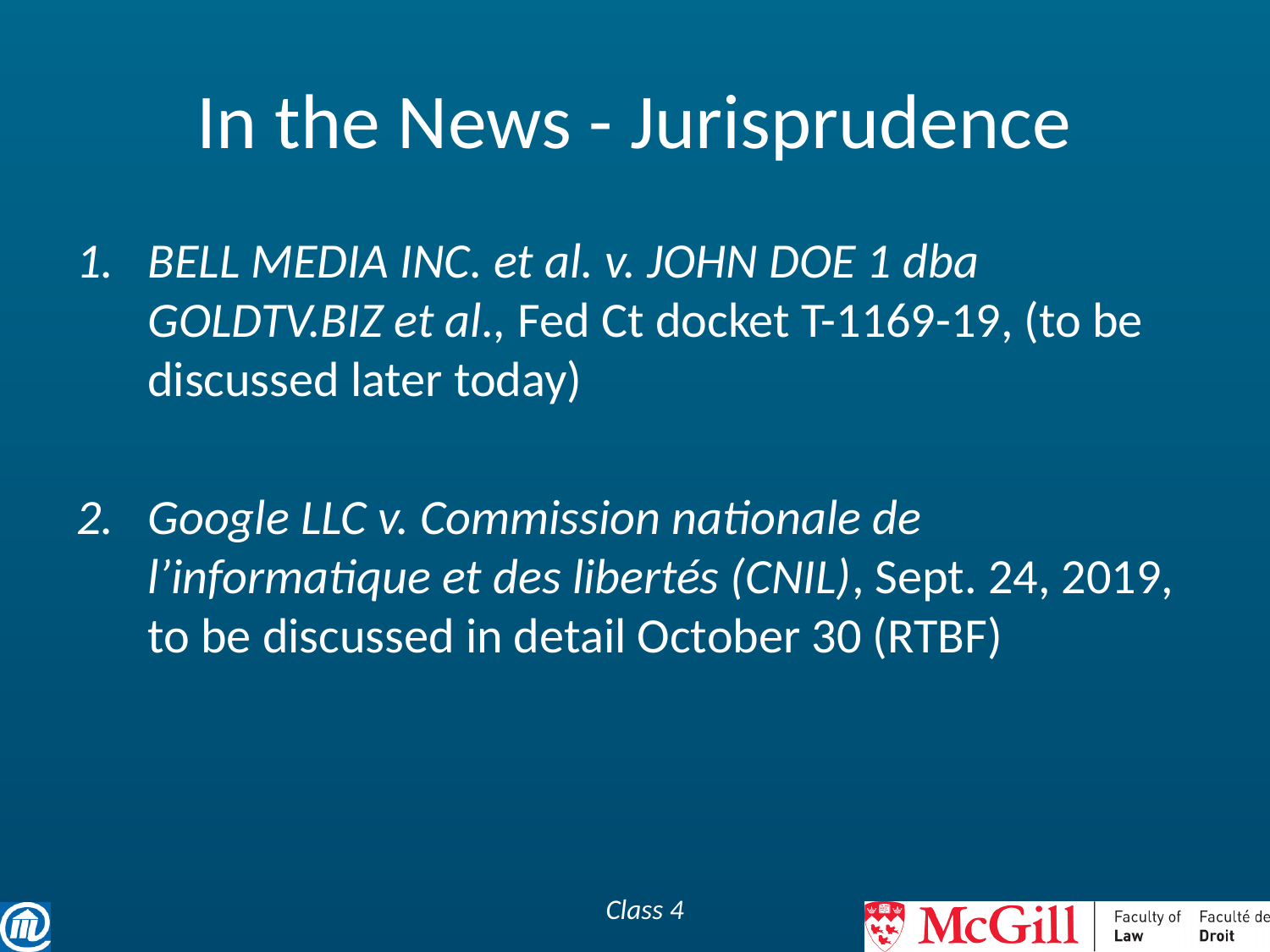

# In the News - Jurisprudence
BELL MEDIA INC. et al. v. JOHN DOE 1 dba GOLDTV.BIZ et al., Fed Ct docket T-1169-19, (to be discussed later today)

Google LLC v. Commission nationale de l’informatique et des libertés (CNIL), Sept. 24, 2019, to be discussed in detail October 30 (RTBF)

Class 4